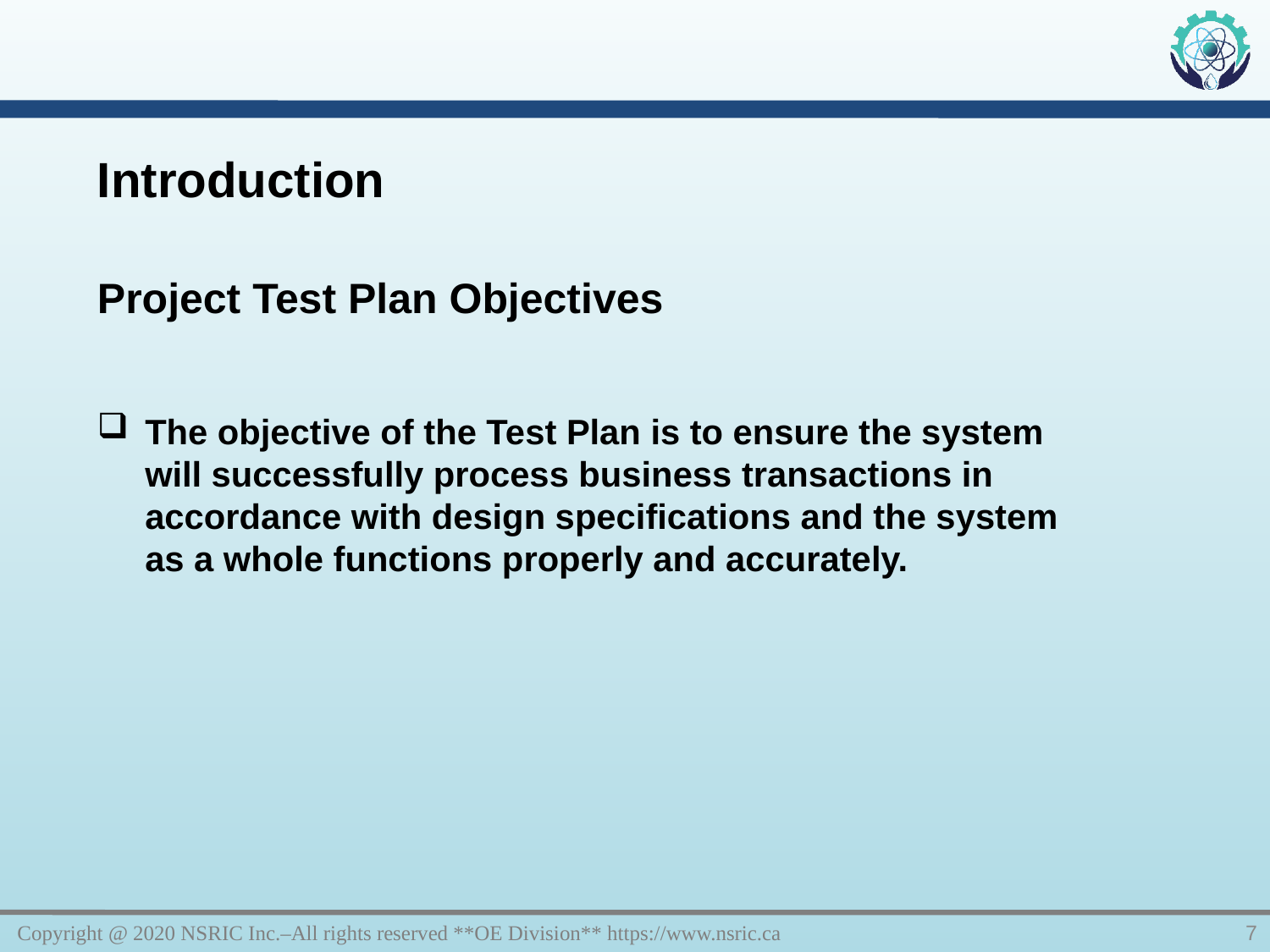

Introduction

Project Test Plan Objectives

The objective of the Test Plan is to ensure the system will successfully process business transactions in accordance with design specifications and the system as a whole functions properly and accurately.
Copyright @ 2020 NSRIC Inc.–All rights reserved **OE Division** https://www.nsric.ca
7